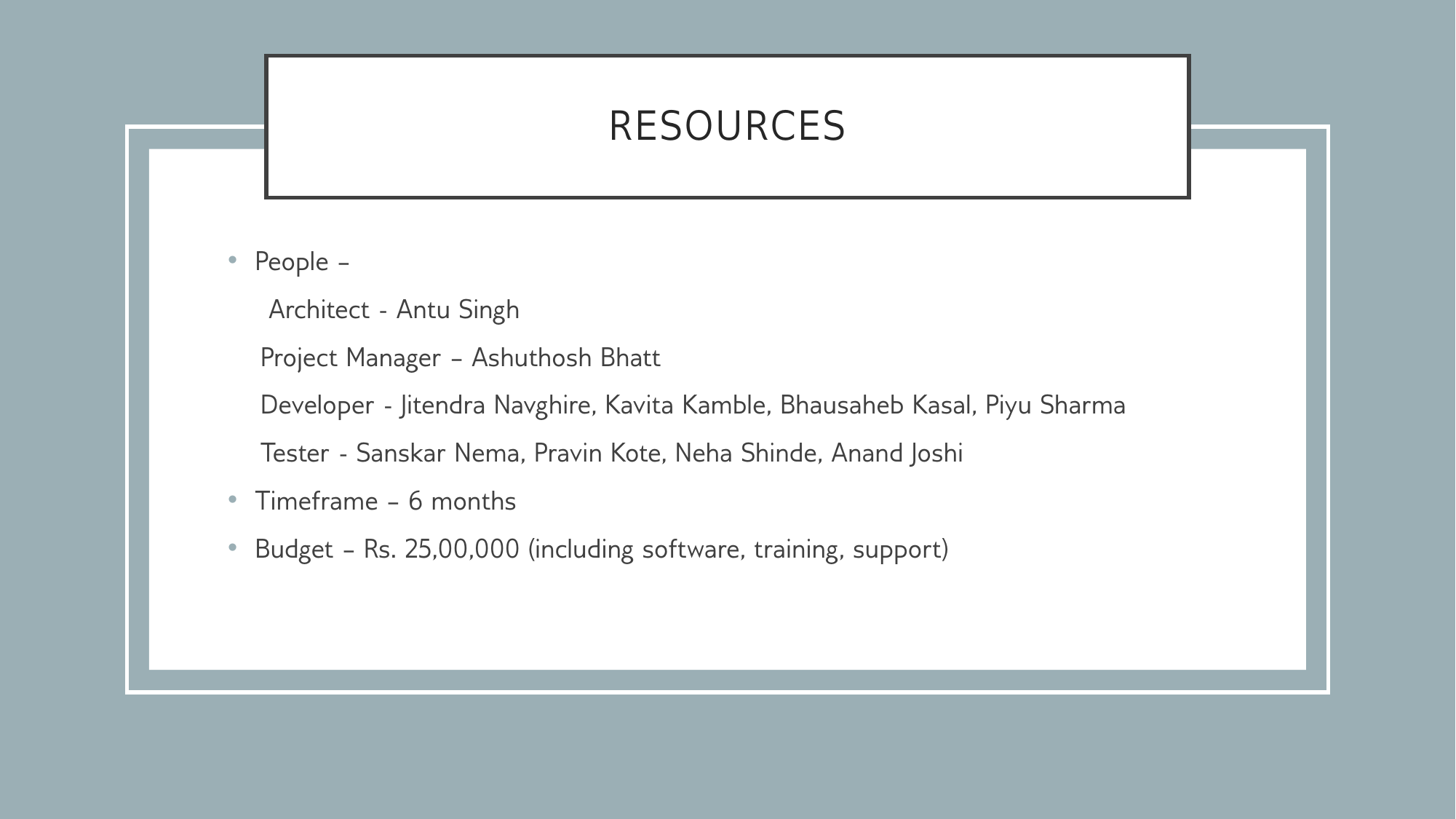

# resources

People –
     Architect - Antu Singh
    Project Manager – Ashuthosh Bhatt
    Developer - Jitendra Navghire, Kavita Kamble, Bhausaheb Kasal, Piyu Sharma
    Tester - Sanskar Nema, Pravin Kote, Neha Shinde, Anand Joshi
Timeframe – 6 months
Budget – Rs. 25,00,000 (including software, training, support)